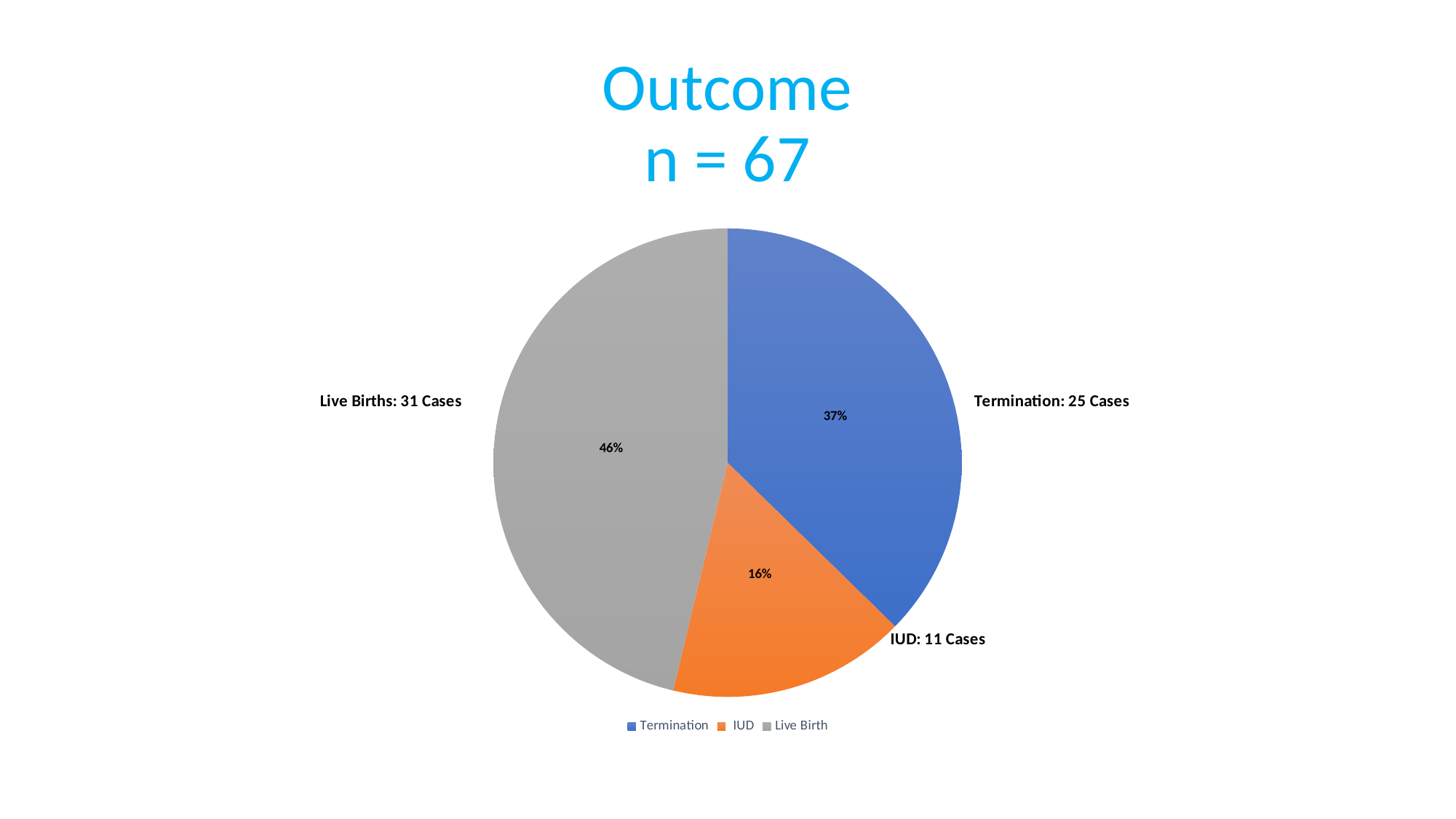

# Outcome n = 67

### Chart

| Category |  |
|---|---|
| Termination | 25.0 |
|  IUD | 11.0 |
| Live Birth | 31.0 |